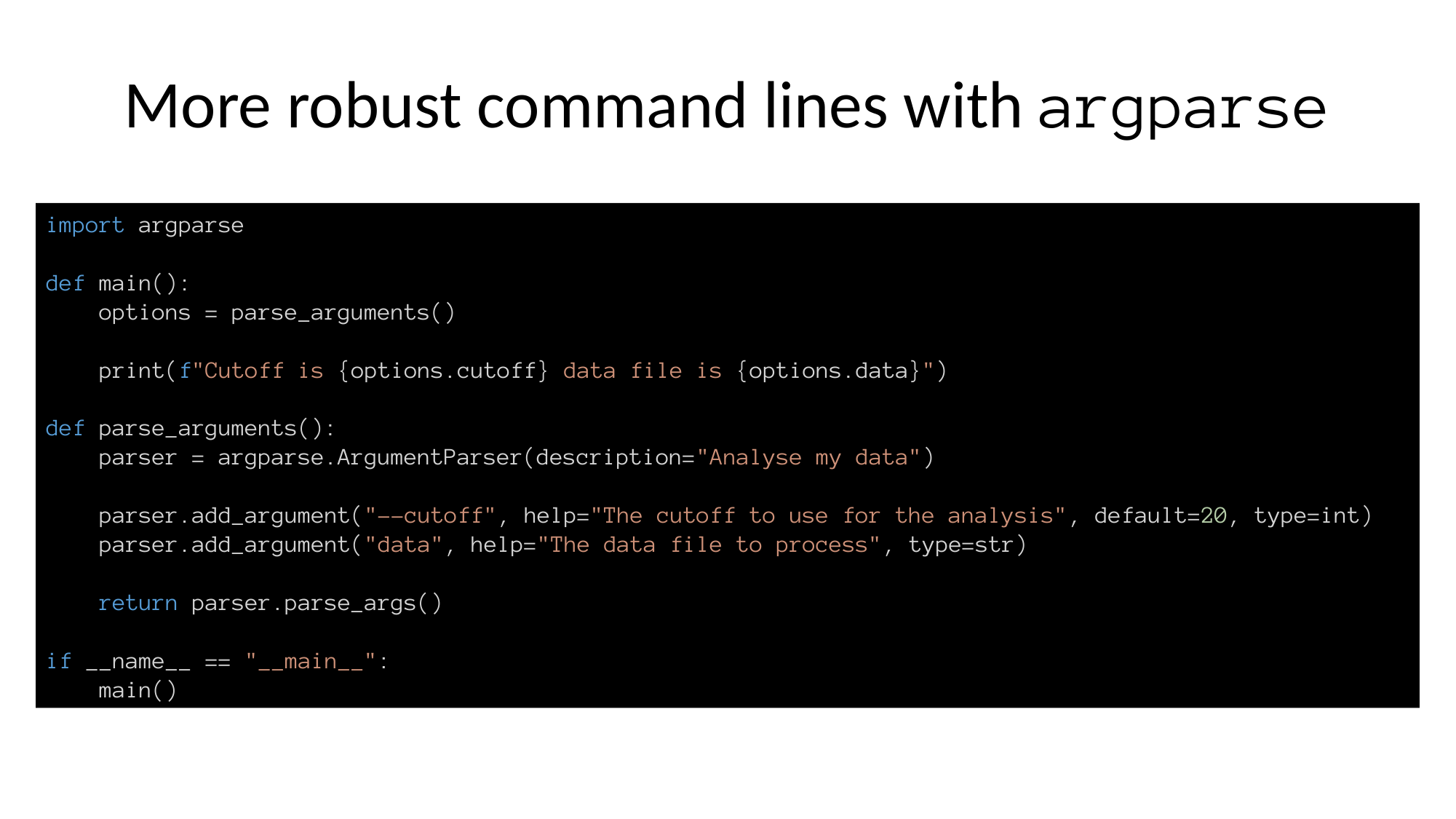

# More robust command lines with argparse
import argparse
def main():
    options = parse_arguments()
    print(f"Cutoff is {options.cutoff} data file is {options.data}")
def parse_arguments():
    parser = argparse.ArgumentParser(description="Analyse my data")
    parser.add_argument("--cutoff", help="The cutoff to use for the analysis", default=20, type=int)
    parser.add_argument("data", help="The data file to process", type=str)
    return parser.parse_args()
if __name__ == "__main__":
    main()